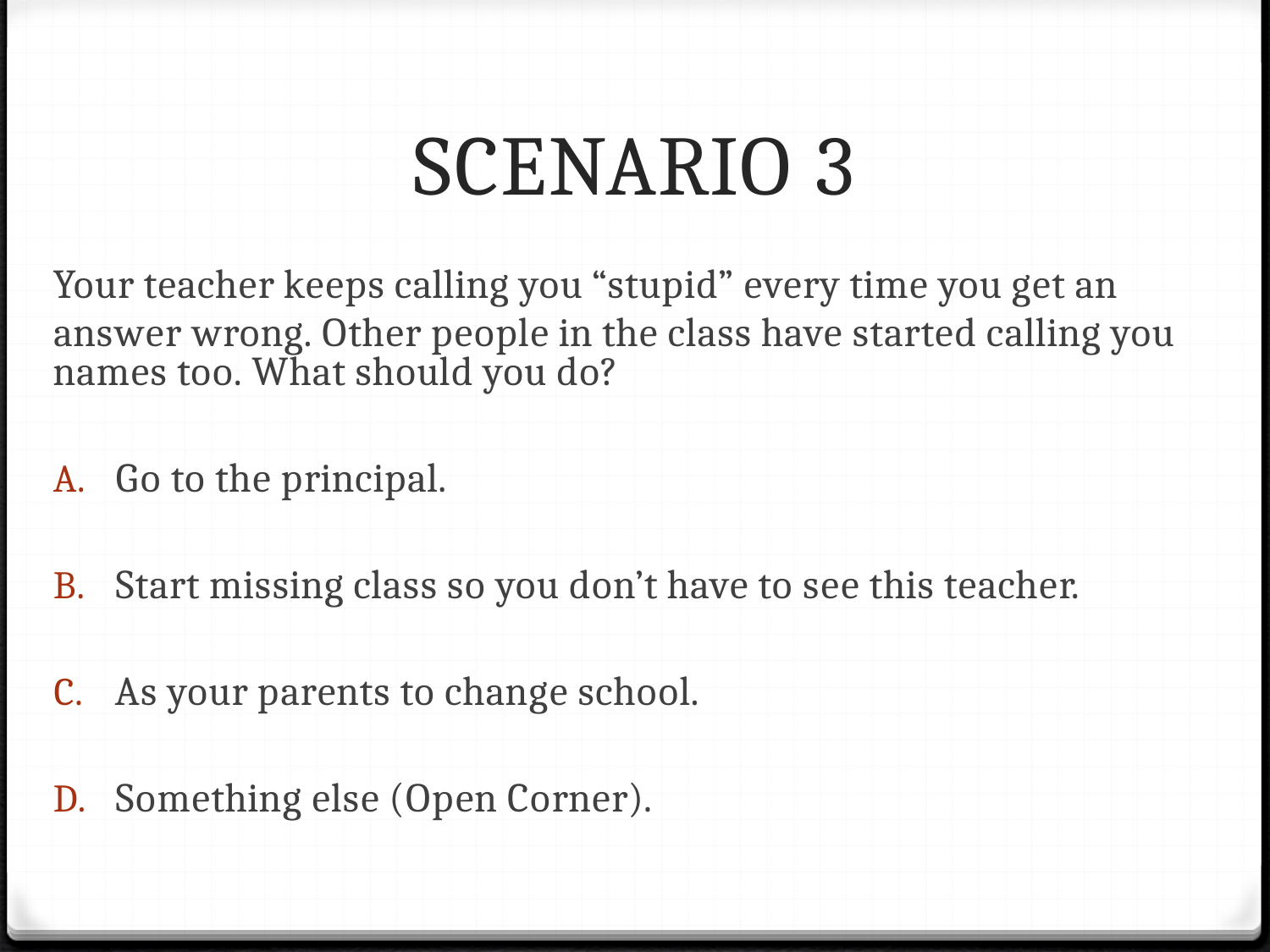

# SCENARIO 3
Your teacher keeps calling you “stupid” every time you get an
answer wrong. Other people in the class have started calling you names too. What should you do?
Go to the principal.
Start missing class so you don’t have to see this teacher.
As your parents to change school.
Something else (Open Corner).